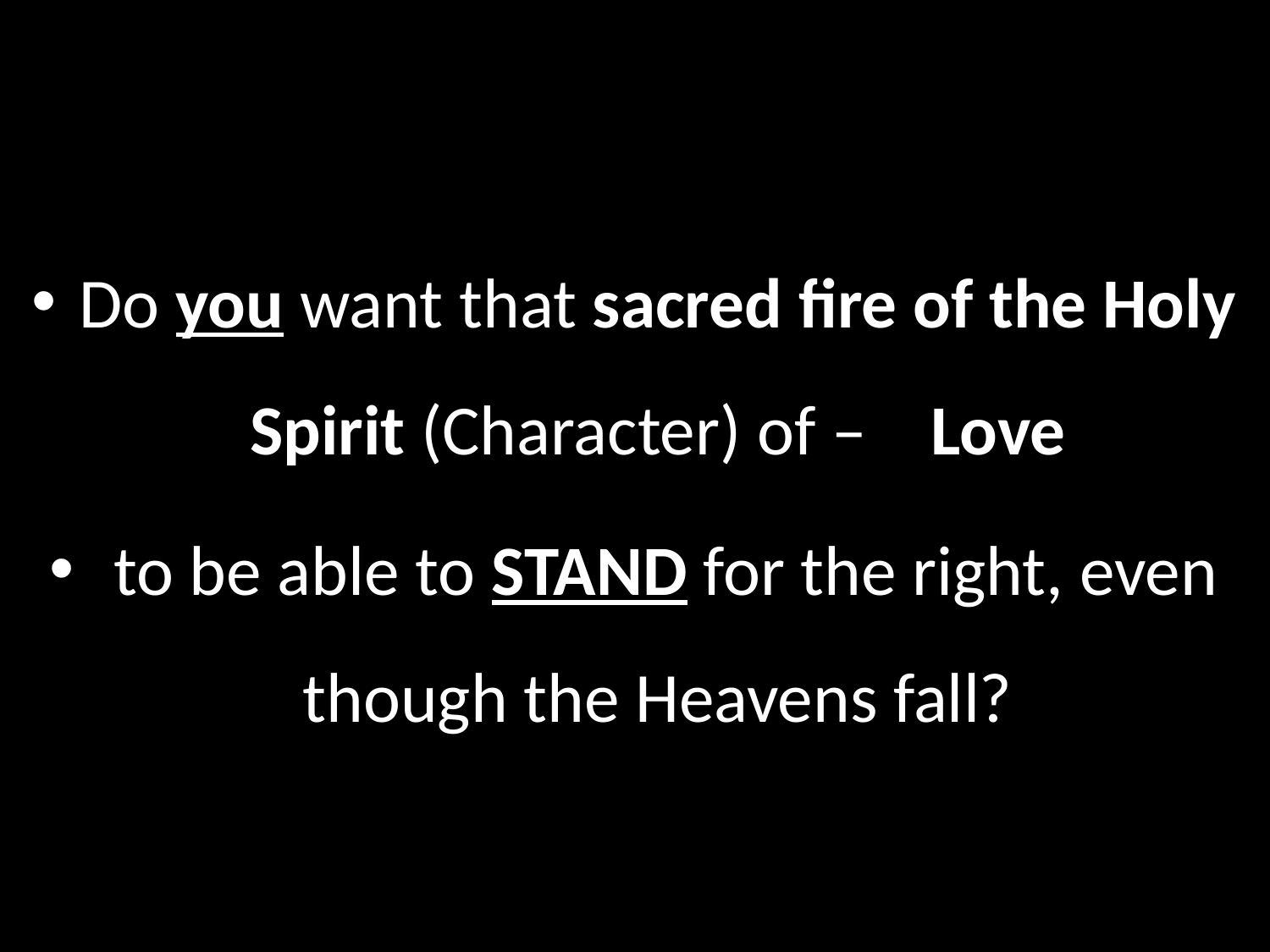

Do you want that sacred fire of the Holy Spirit (Character) of –    Love
 to be able to STAND for the right, even though the Heavens fall?